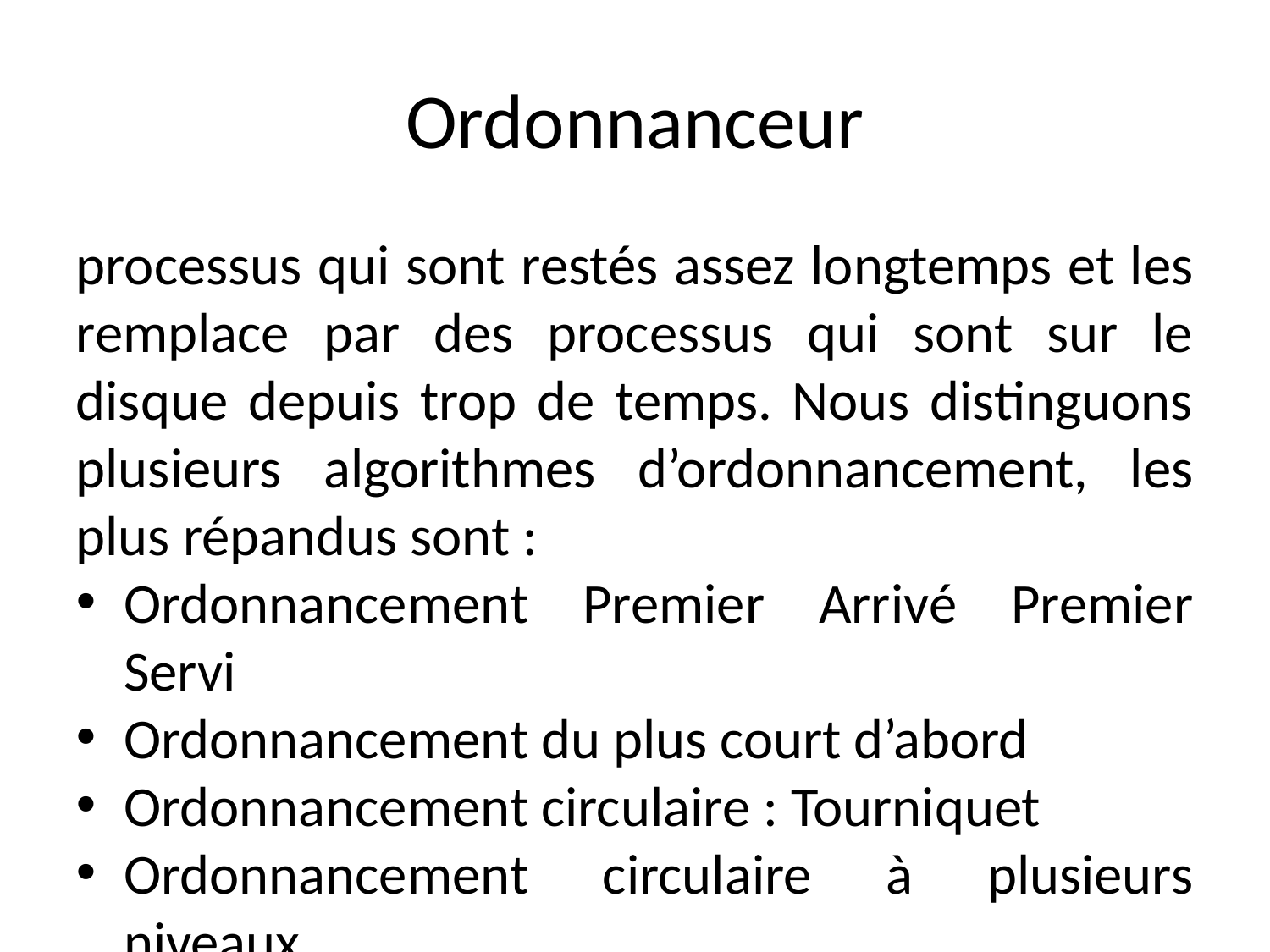

Ordonnanceur
processus qui sont restés assez longtemps et les remplace par des processus qui sont sur le disque depuis trop de temps. Nous distinguons plusieurs algorithmes d’ordonnancement, les plus répandus sont :
Ordonnancement Premier Arrivé Premier Servi
Ordonnancement du plus court d’abord
Ordonnancement circulaire : Tourniquet
Ordonnancement circulaire à plusieurs niveaux
Ordonnancement avec priorité